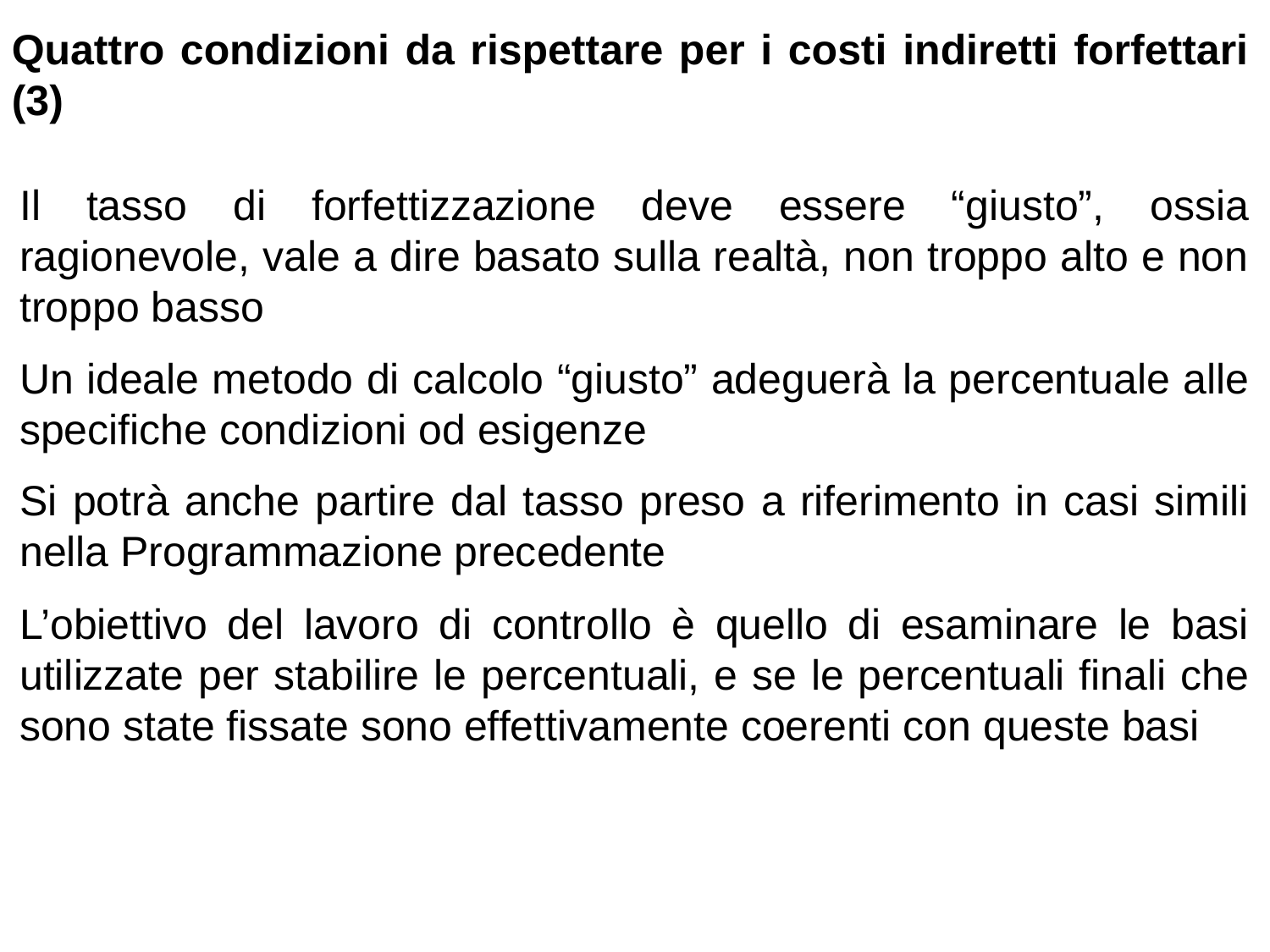

Quattro condizioni da rispettare per i costi indiretti forfettari (3)
Il tasso di forfettizzazione deve essere “giusto”, ossia ragionevole, vale a dire basato sulla realtà, non troppo alto e non troppo basso
Un ideale metodo di calcolo “giusto” adeguerà la percentuale alle specifiche condizioni od esigenze
Si potrà anche partire dal tasso preso a riferimento in casi simili nella Programmazione precedente
L’obiettivo del lavoro di controllo è quello di esaminare le basi utilizzate per stabilire le percentuali, e se le percentuali finali che sono state fissate sono effettivamente coerenti con queste basi